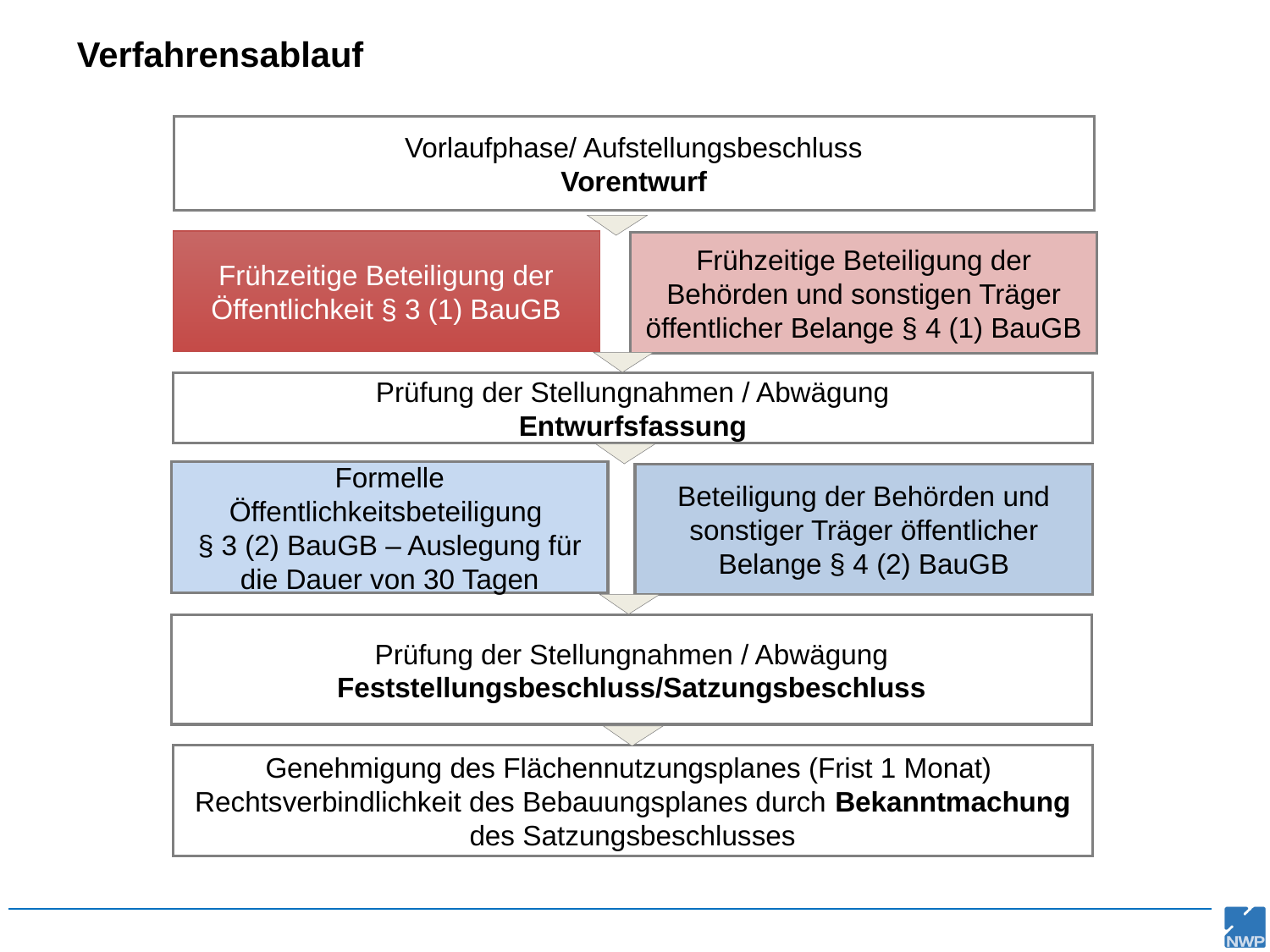

Verfahrensablauf
Vorlaufphase/ Aufstellungsbeschluss
Vorentwurf

Frühzeitige Beteiligung der Öffentlichkeit § 3 (1) BauGB
Frühzeitige Beteiligung der Behörden und sonstigen Träger öffentlicher Belange § 4 (1) BauGB

Prüfung der Stellungnahmen / Abwägung
Entwurfsfassung

Formelle Öffentlichkeitsbeteiligung
§ 3 (2) BauGB – Auslegung für die Dauer von 30 Tagen
Beteiligung der Behörden und sonstiger Träger öffentlicher Belange § 4 (2) BauGB

Prüfung der Stellungnahmen / Abwägung
Feststellungsbeschluss/Satzungsbeschluss

Genehmigung des Flächennutzungsplanes (Frist 1 Monat)
Rechtsverbindlichkeit des Bebauungsplanes durch Bekanntmachung des Satzungsbeschlusses